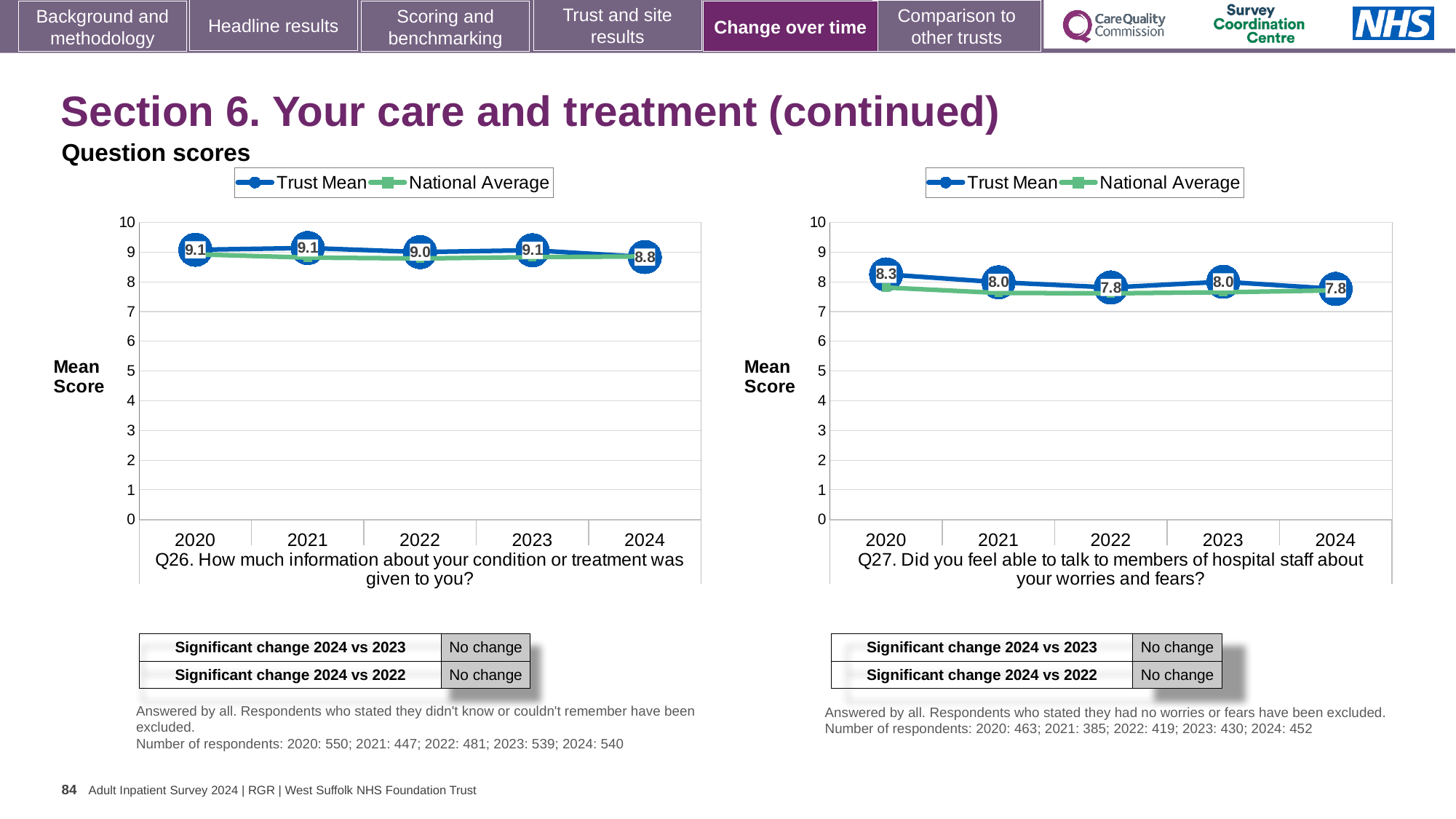

# Section 6. Your care and treatment (continued)
Question scores

### Chart

| Category | Trust Mean | National Average |
|---|---|---|
| 2020 | 9.079929127903497 | 8.928934628469245 |
| 2021 | 9.141083989479071 | 8.817057555214891 |
| 2022 | 9.00384342609676 | 8.788105699509403 |
| 2023 | 9.06568743346851 | 8.833763114836398 |
| 2024 | 8.836430498733812 | 8.855898597128807 |

### Chart

| Category | Trust Mean | National Average |
|---|---|---|
| 2020 | 8.252334085985108 | 7.810199279555775 |
| 2021 | 7.987977504447464 | 7.628568520809049 |
| 2022 | 7.811951111924866 | 7.615382832779392 |
| 2023 | 8.00522815834012 | 7.650699255967489 |
| 2024 | 7.764306925694473 | 7.714996526074419 |
| Significant change 2024 vs 2023 | No change |
| --- | --- |
| Significant change 2024 vs 2022 | No change |
| Significant change 2024 vs 2023 | No change |
| --- | --- |
| Significant change 2024 vs 2022 | No change |
Answered by all. Respondents who stated they didn't know or couldn't remember have been excluded.
Number of respondents: 2020: 550; 2021: 447; 2022: 481; 2023: 539; 2024: 540

Answered by all. Respondents who stated they had no worries or fears have been excluded.
Number of respondents: 2020: 463; 2021: 385; 2022: 419; 2023: 430; 2024: 452

84